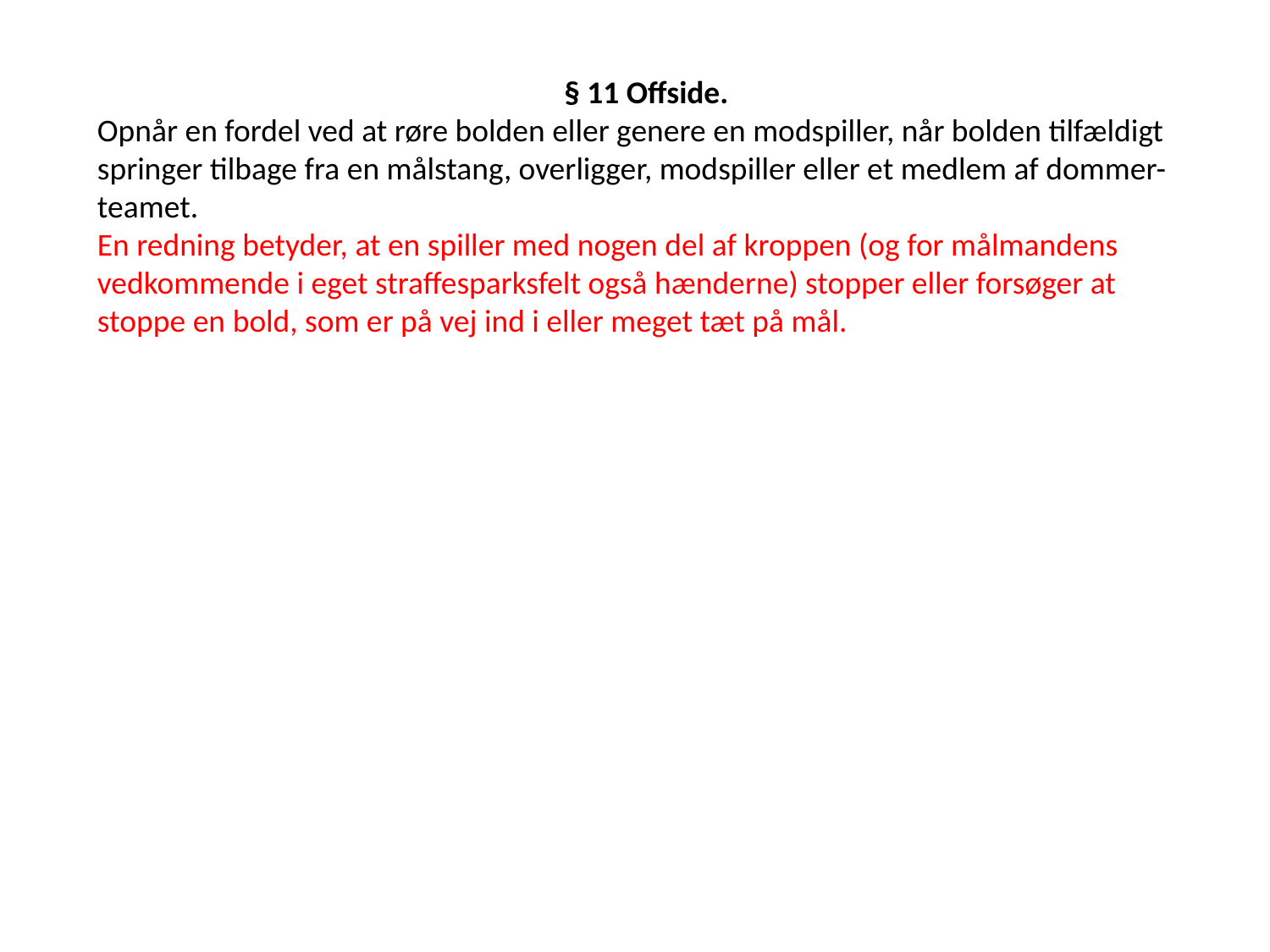

§ 11 Offside.
Opnår en fordel ved at røre bolden eller genere en modspiller, når bolden tilfældigt springer tilbage fra en målstang, overligger, modspiller eller et medlem af dommer-teamet.
En redning betyder, at en spiller med nogen del af kroppen (og for målmandens vedkommende i eget straffesparksfelt også hænderne) stopper eller forsøger at stoppe en bold, som er på vej ind i eller meget tæt på mål.